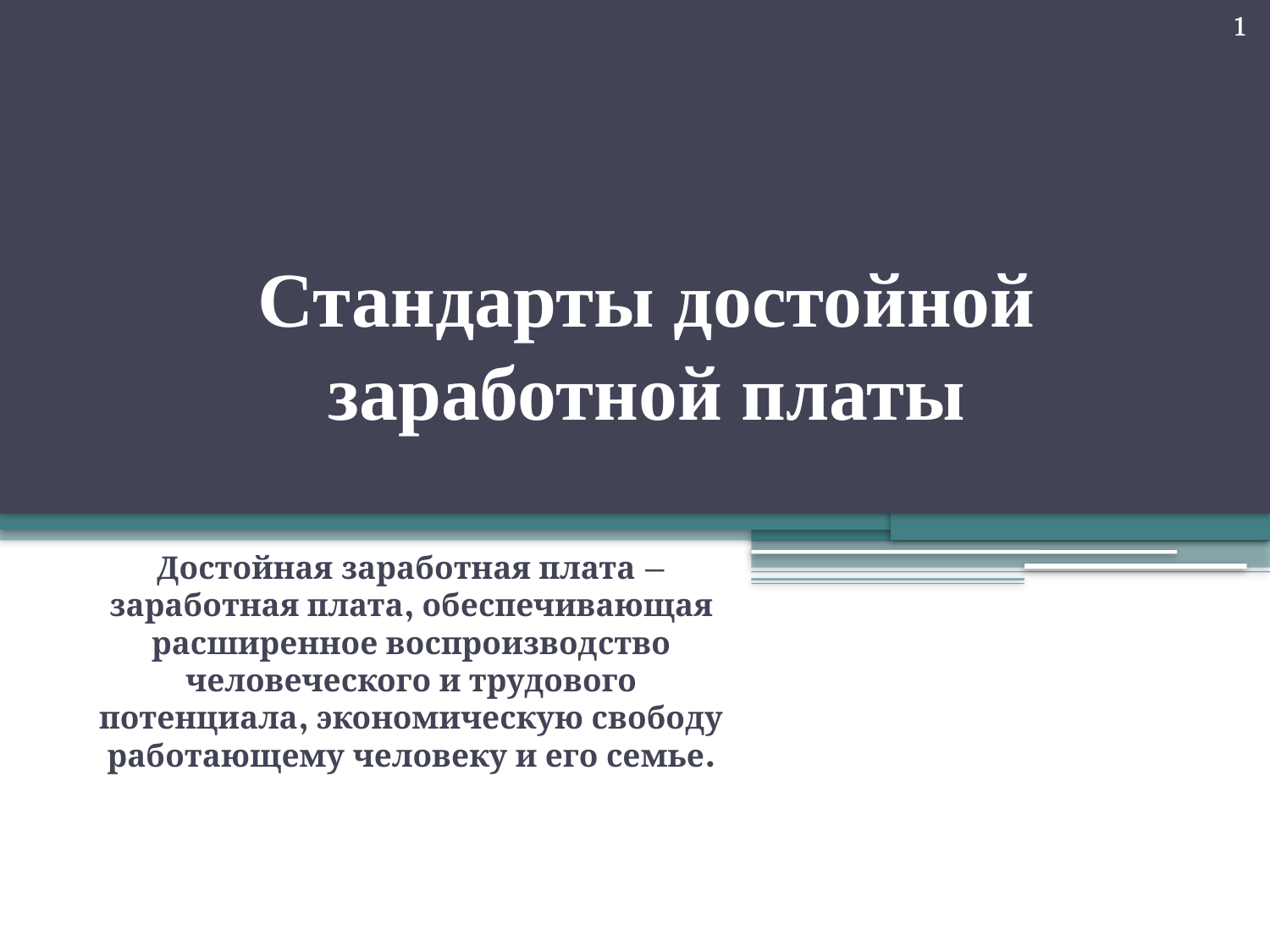

1
# Стандарты достойной заработной платы
Достойная заработная плата – заработная плата, обеспечивающая расширенное воспроизводство человеческого и трудового потенциала, экономическую свободу работающему человеку и его семье.